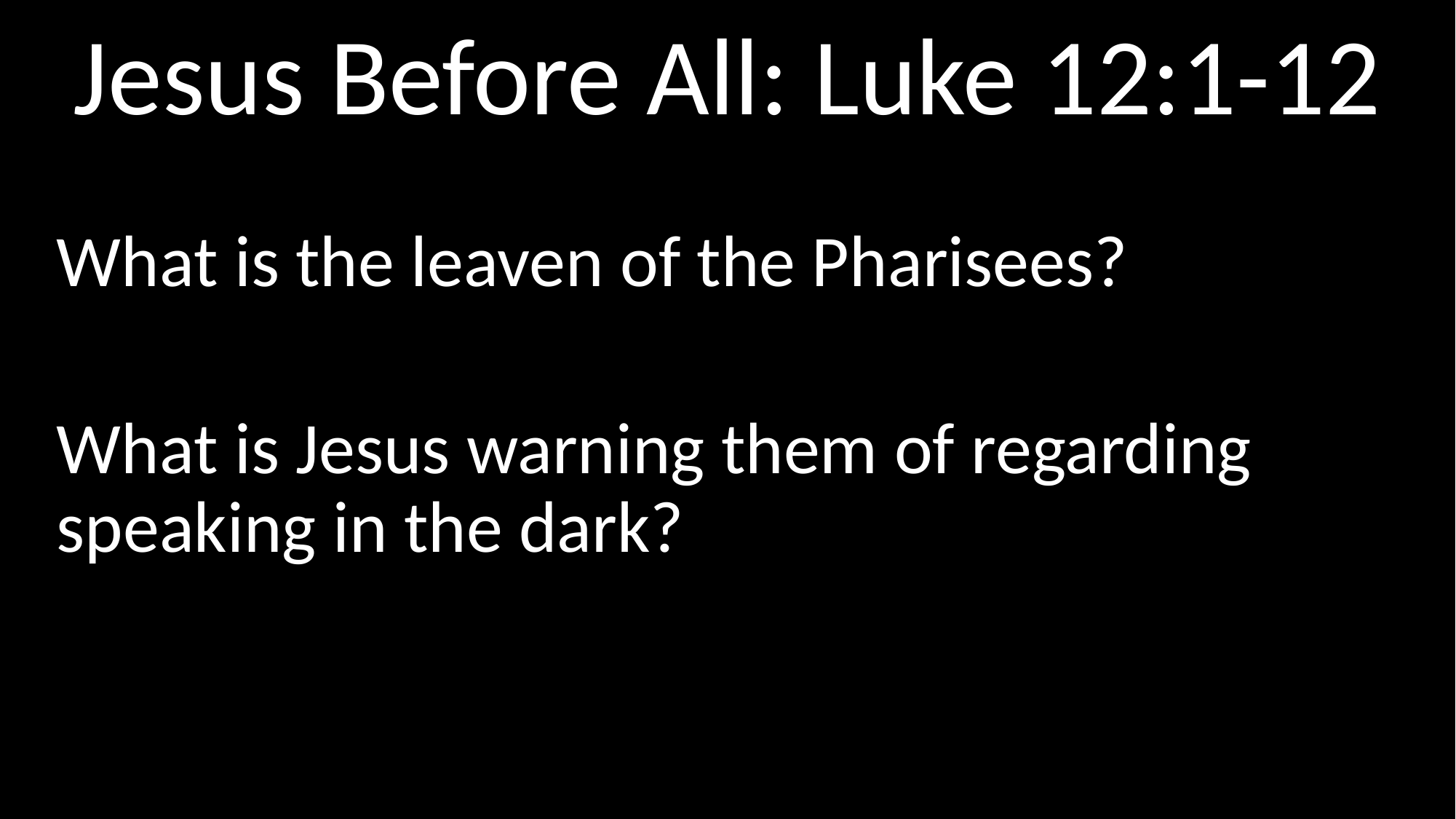

# Jesus Before All: Luke 12:1-12
What is the leaven of the Pharisees?

What is Jesus warning them of regarding speaking in the dark?